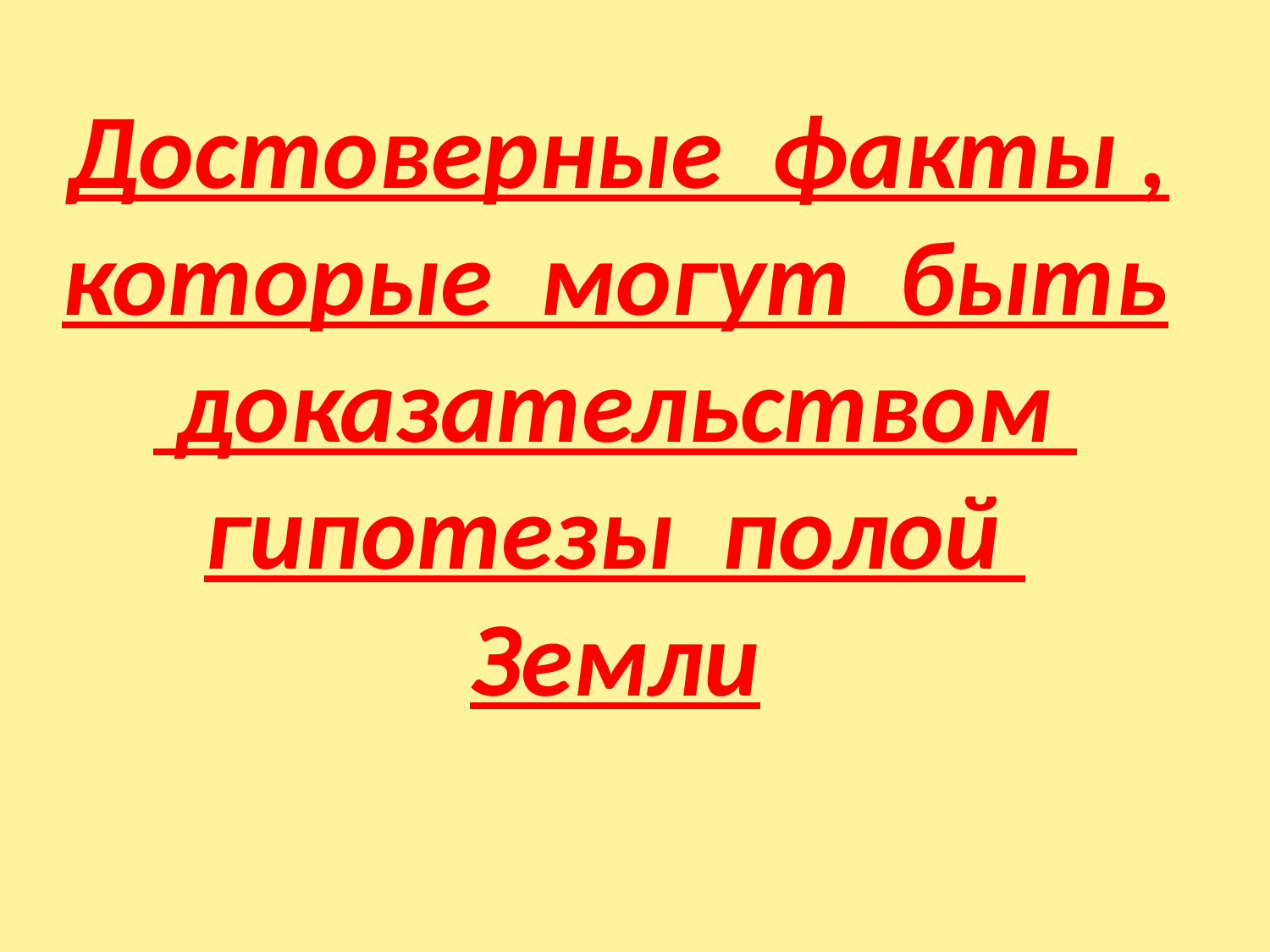

Достоверные  факты , которые  могут  быть  доказательством  гипотезы  полой  Земли